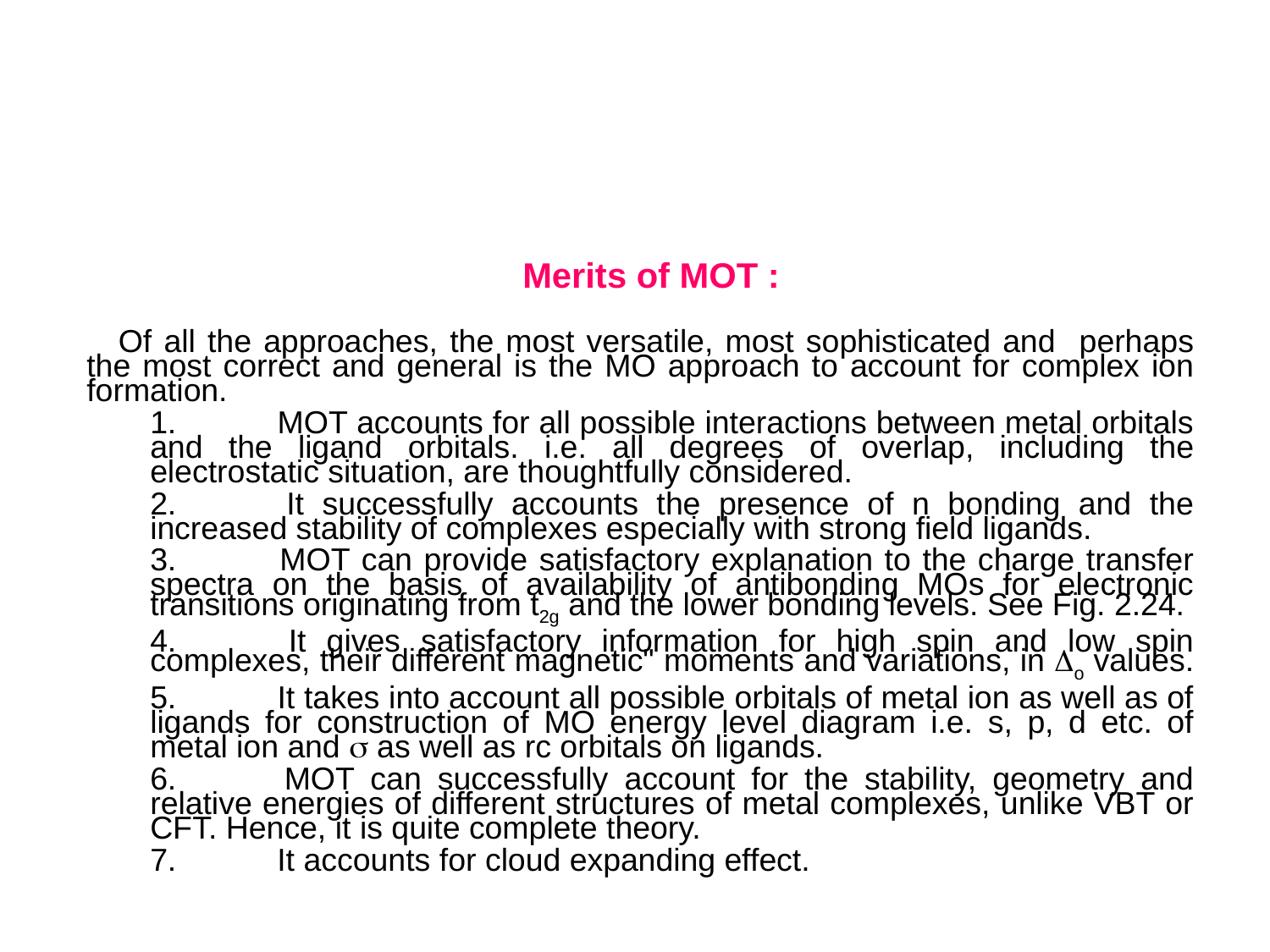

Merits of MOT :

	Of all the approaches, the most versatile, most sophisticated and  perhaps the most correct and general is the MO approach to account for complex ion formation.
	1. 	MOT accounts for all possible interactions between metal orbitals and the ligand orbitals. i.e. all degrees of overlap, including the electrostatic situation, are thoughtfully considered.
	2. 	It successfully accounts the presence of n bonding and the increased stability of complexes especially with strong field ligands.
	3. 	MOT can provide satisfactory explanation to the charge transfer spectra on the basis of availability of antibonding MOs for electronic transitions originating from t2g and the lower bonding levels. See Fig. 2.24.
	4. 	It gives satisfactory information for high spin and low spin complexes, their different magnetic" moments and variations, in Δo values.
	5. 	It takes into account all possible orbitals of metal ion as well as of ligands for construction of MO energy level diagram i.e. s, p, d etc. of metal ion and σ as well as rc orbitals on ligands.
	6. 	MOT can successfully account for the stability, geometry and relative energies of different structures of metal complexes, unlike VBT or CFT. Hence, it is quite complete theory.
	7. 	It accounts for cloud expanding effect.